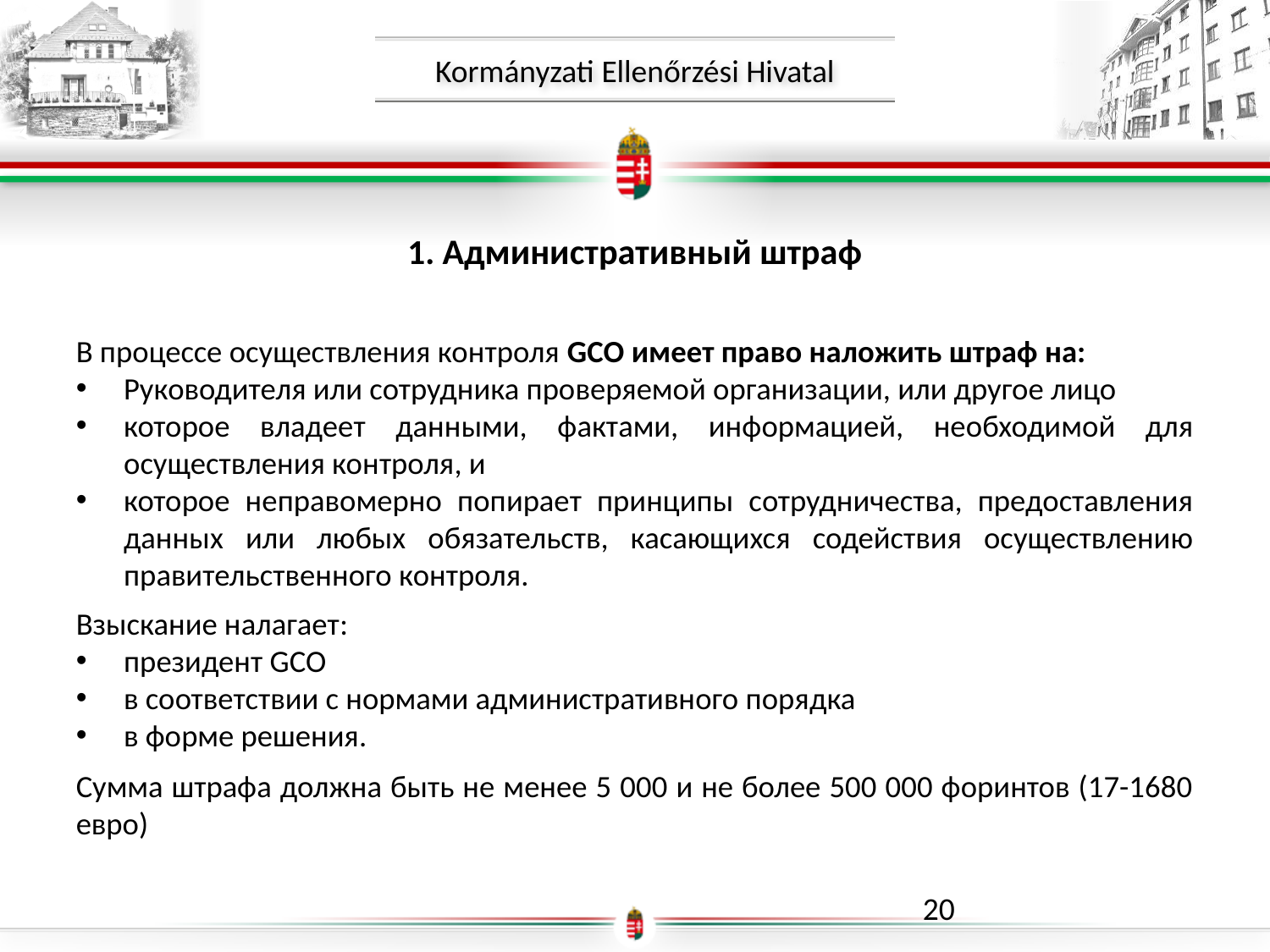

1. Административный штраф

В процессе осуществления контроля GCO имеет право наложить штраф на:
Руководителя или сотрудника проверяемой организации, или другое лицо
которое владеет данными, фактами, информацией, необходимой для осуществления контроля, и
которое неправомерно попирает принципы сотрудничества, предоставления данных или любых обязательств, касающихся содействия осуществлению правительственного контроля.
Взыскание налагает:
президент GCO
в соответствии с нормами административного порядка
в форме решения.

Сумма штрафа должна быть не менее 5 000 и не более 500 000 форинтов (17-1680 евро)
20